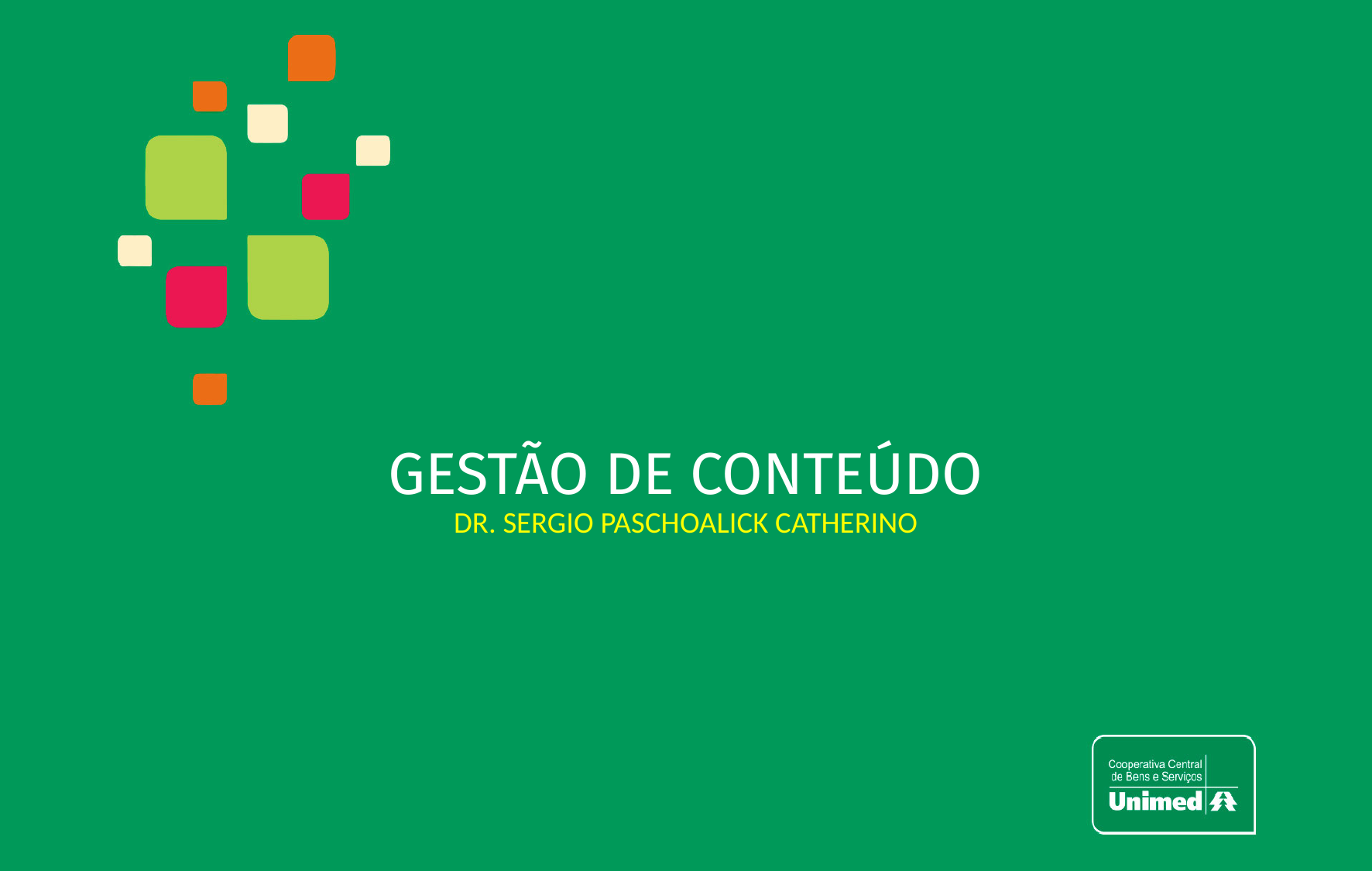

# gestão de conteúdo DR. Sergio paschoalick catherino